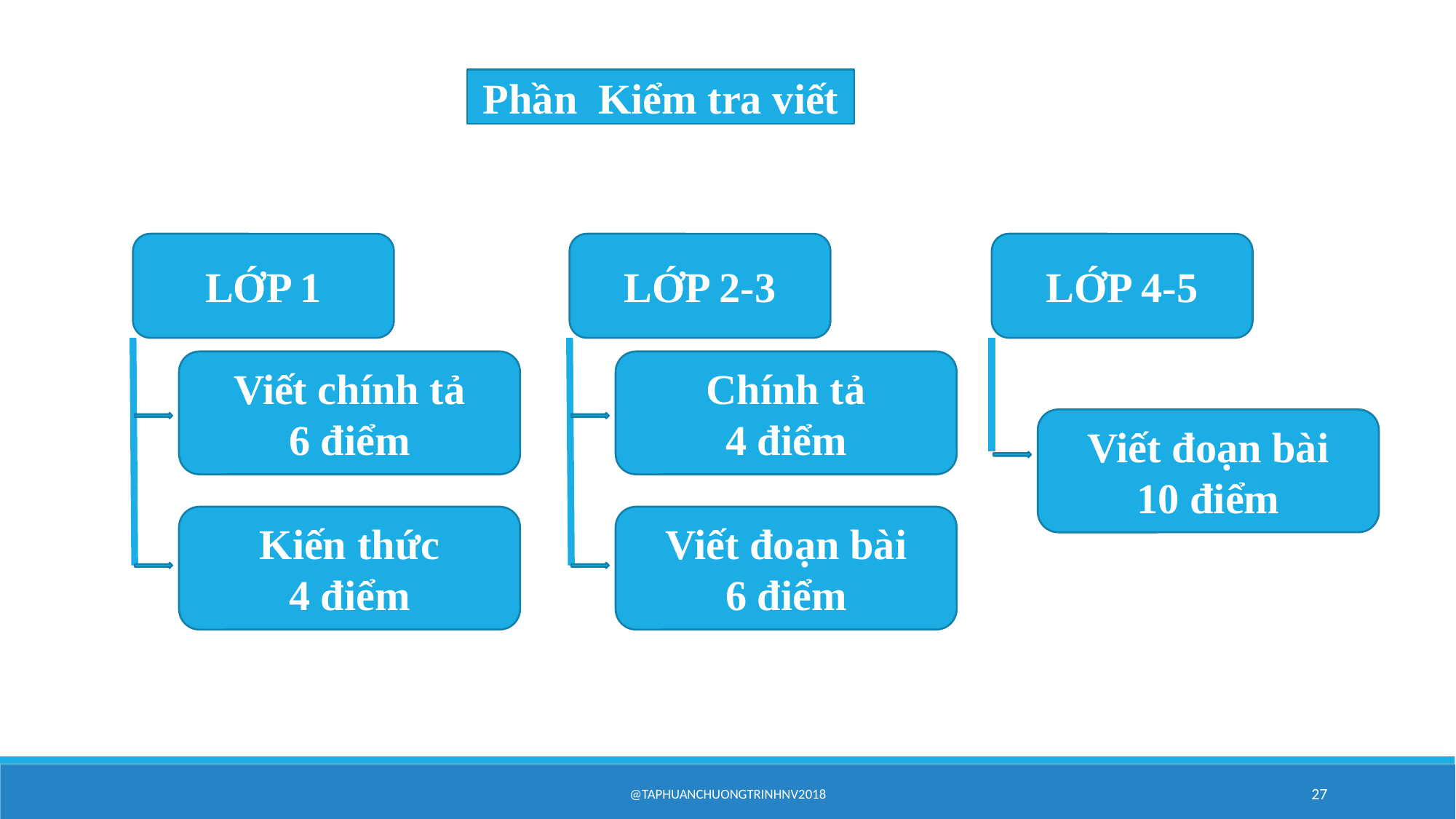

Phần  Kiểm tra viết
LỚP 1
Viết chính tả
6 điểm

Kiến thức
4 điểm

LỚP 2-3
Chính tả
4 điểm

Viết đoạn bài
6 điểm

LỚP 4-5
Viết đoạn bài
10 điểm

@taphuanchuongtrinhNV2018
27